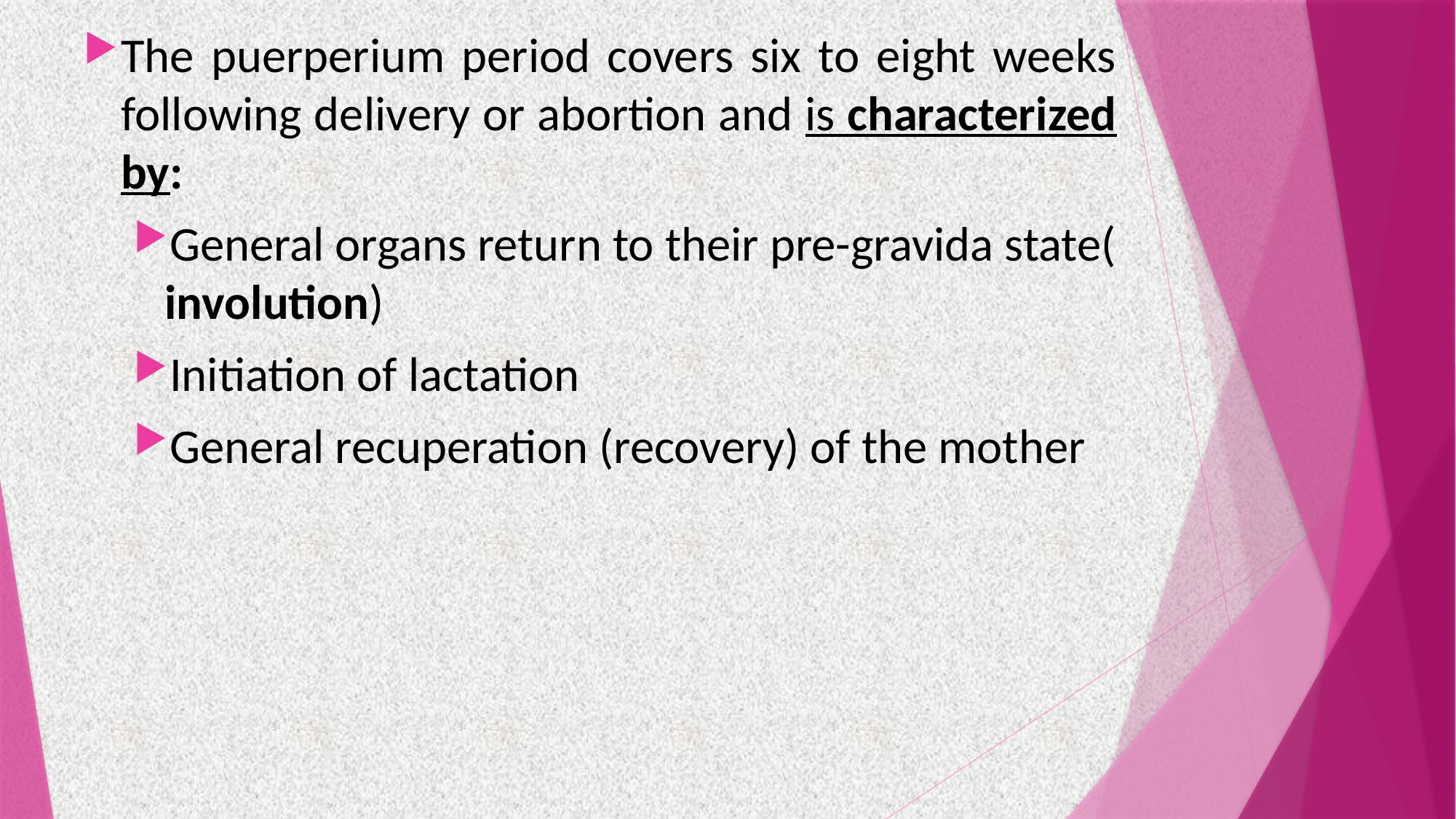

The puerperium period covers six to eight weeks following delivery or abortion and is characterized by:
General organs return to their pre-gravida state( involution)
Initiation of lactation
General recuperation (recovery) of the mother